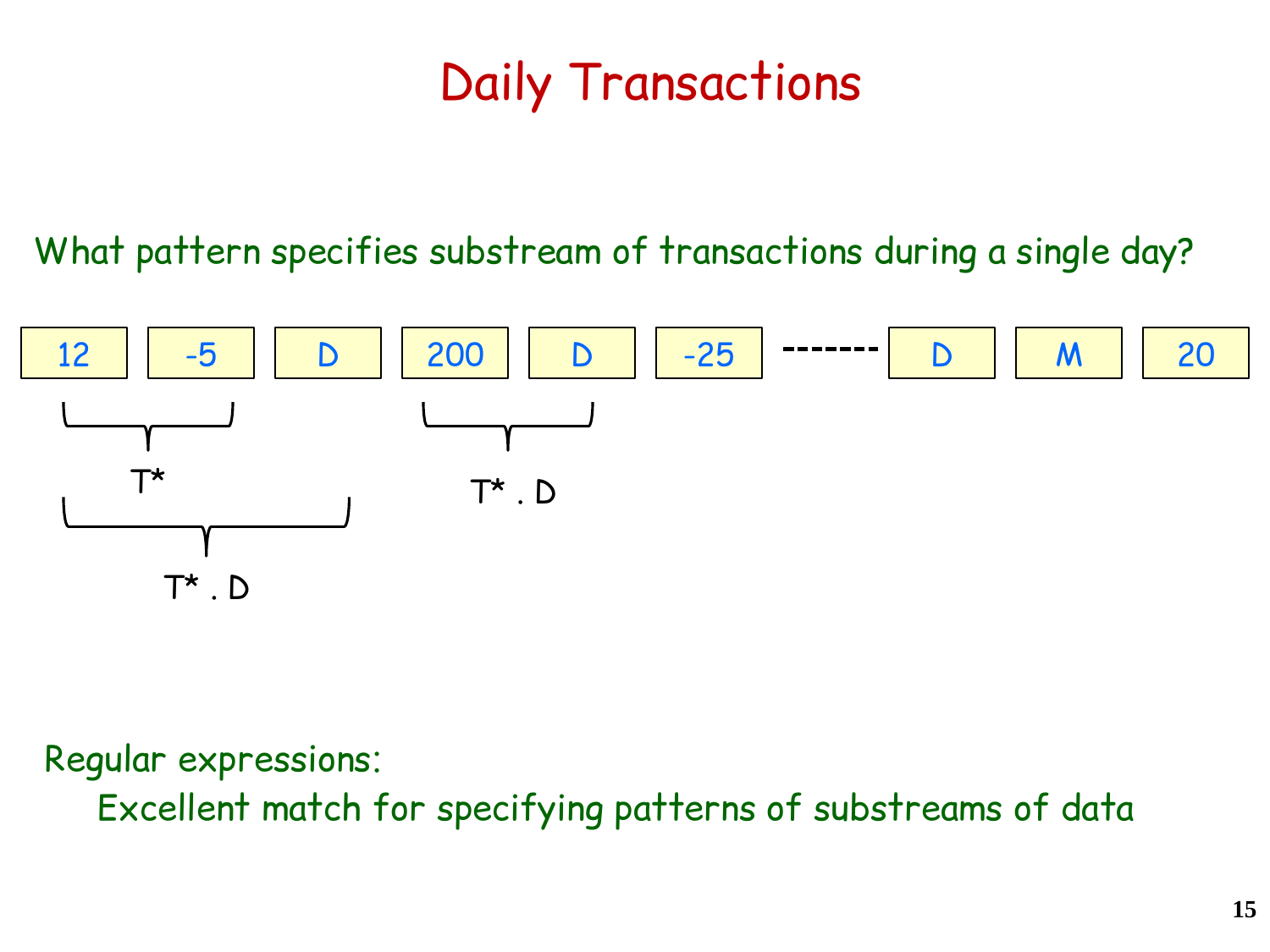

# Daily Transactions
What pattern specifies substream of transactions during a single day?
12
-5
D
200
D
-25
D
M
20

 T*

 T* . D

 T* . D
Regular expressions:
     Excellent match for specifying patterns of substreams of data
15